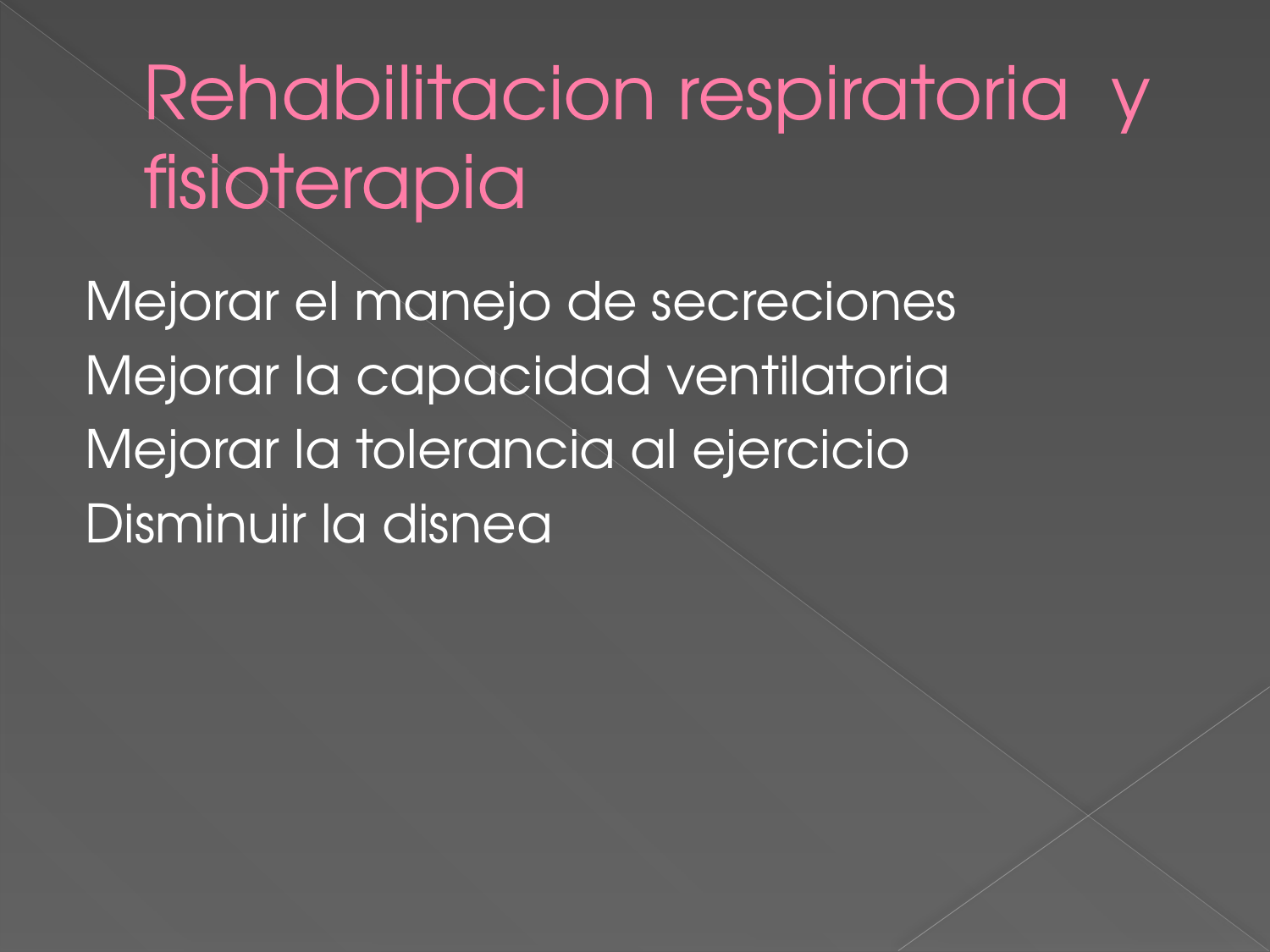

# Rehabilitacion respiratoria  y fisioterapia
Mejorar el manejo de secreciones
Mejorar la capacidad ventilatoria
Mejorar la tolerancia al ejercicio
Disminuir la disnea